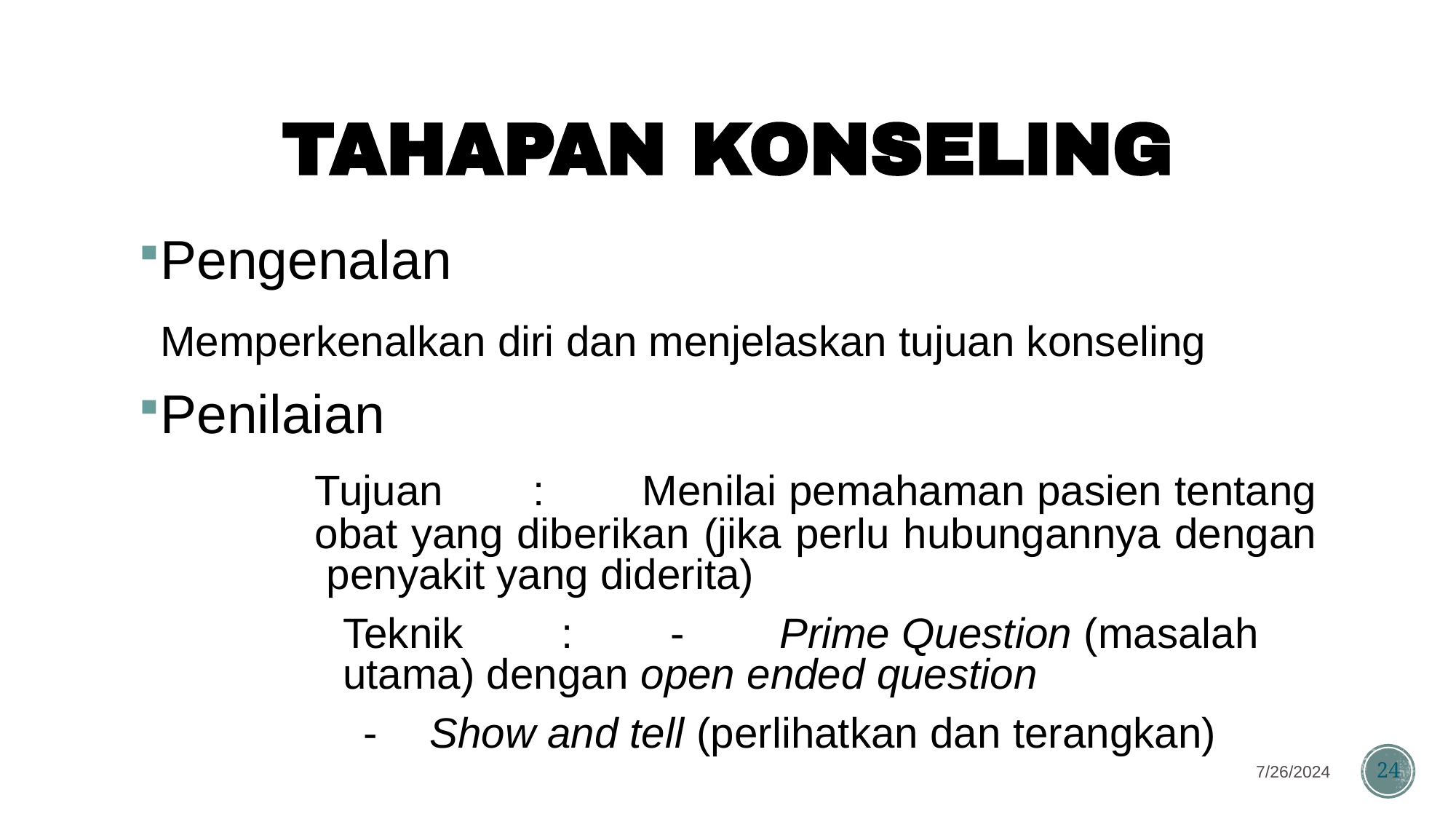

# TAHAPAN KONSELING
Pengenalan
	Memperkenalkan diri dan menjelaskan tujuan konseling
Penilaian
	Tujuan	:	Menilai pemahaman pasien tentang obat yang diberikan (jika perlu hubungannya dengan  penyakit yang diderita)
	Teknik	:	-	Prime Question (masalah utama) dengan open ended question
                   -	Show and tell (perlihatkan dan terangkan)

7/26/2024
24